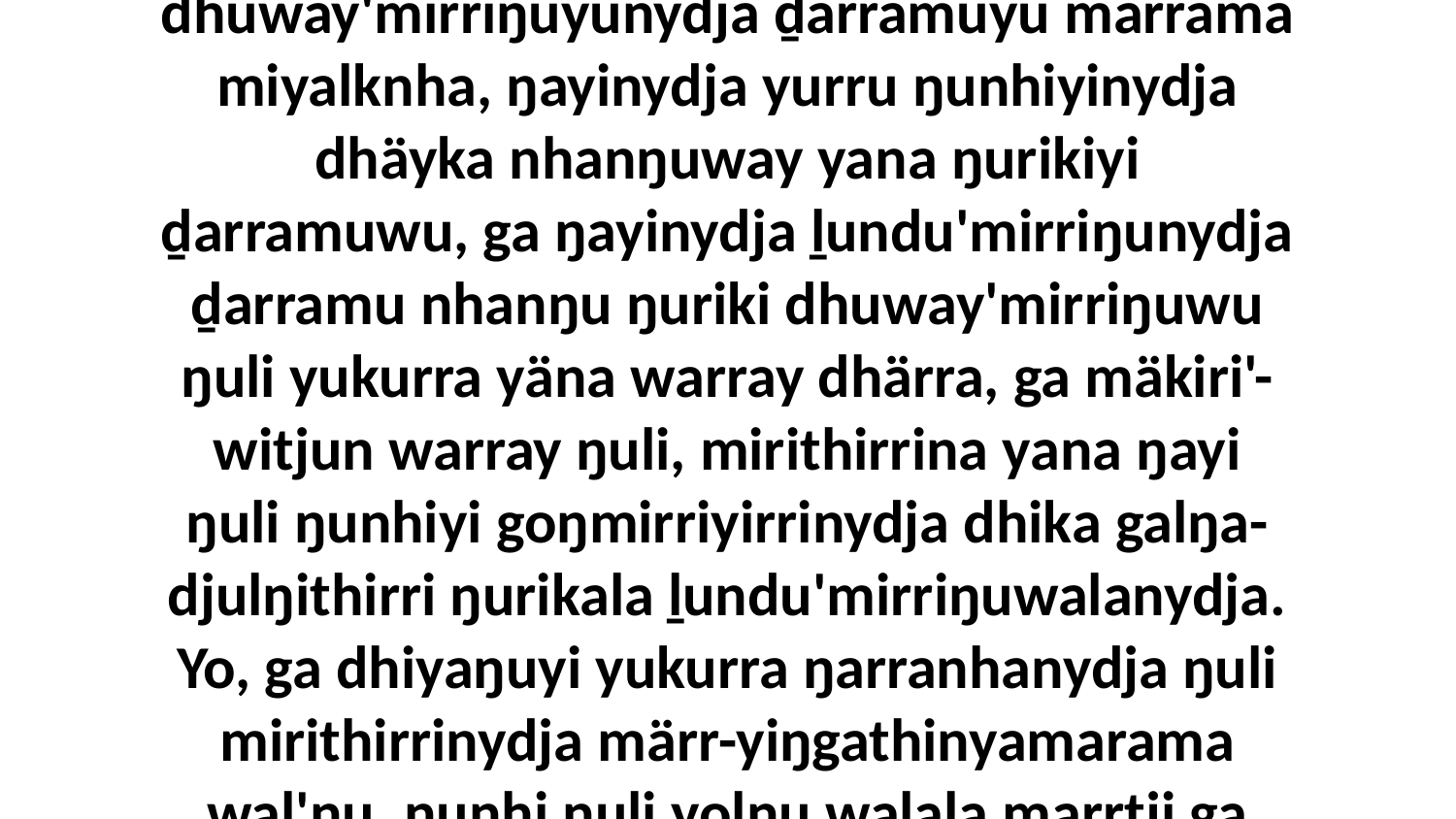

29 Yo, ŋunhi ŋayi yurru dhuway'mirriŋuyunydja ḏarramuyu märrama miyalknha, ŋayinydja yurru ŋunhiyinydja dhäyka nhanŋuway yana ŋurikiyi ḏarramuwu, ga ŋayinydja ḻundu'mirriŋunydja ḏarramu nhanŋu ŋuriki dhuway'mirriŋuwu ŋuli yukurra yäna warray dhärra, ga mäkiri'-witjun warray ŋuli, mirithirrina yana ŋayi ŋuli ŋunhiyi goŋmirriyirrinydja dhika galŋa-djulŋithirri ŋurikala ḻundu'mirriŋuwalanydja. Yo, ga dhiyaŋuyi yukurra ŋarranhanydja ŋuli mirithirrinydja märr-yiŋgathinyamarama wal'ŋu, ŋunhi ŋuli yolŋu walala marrtji ga wekanhamirri Djesuwalanydja.